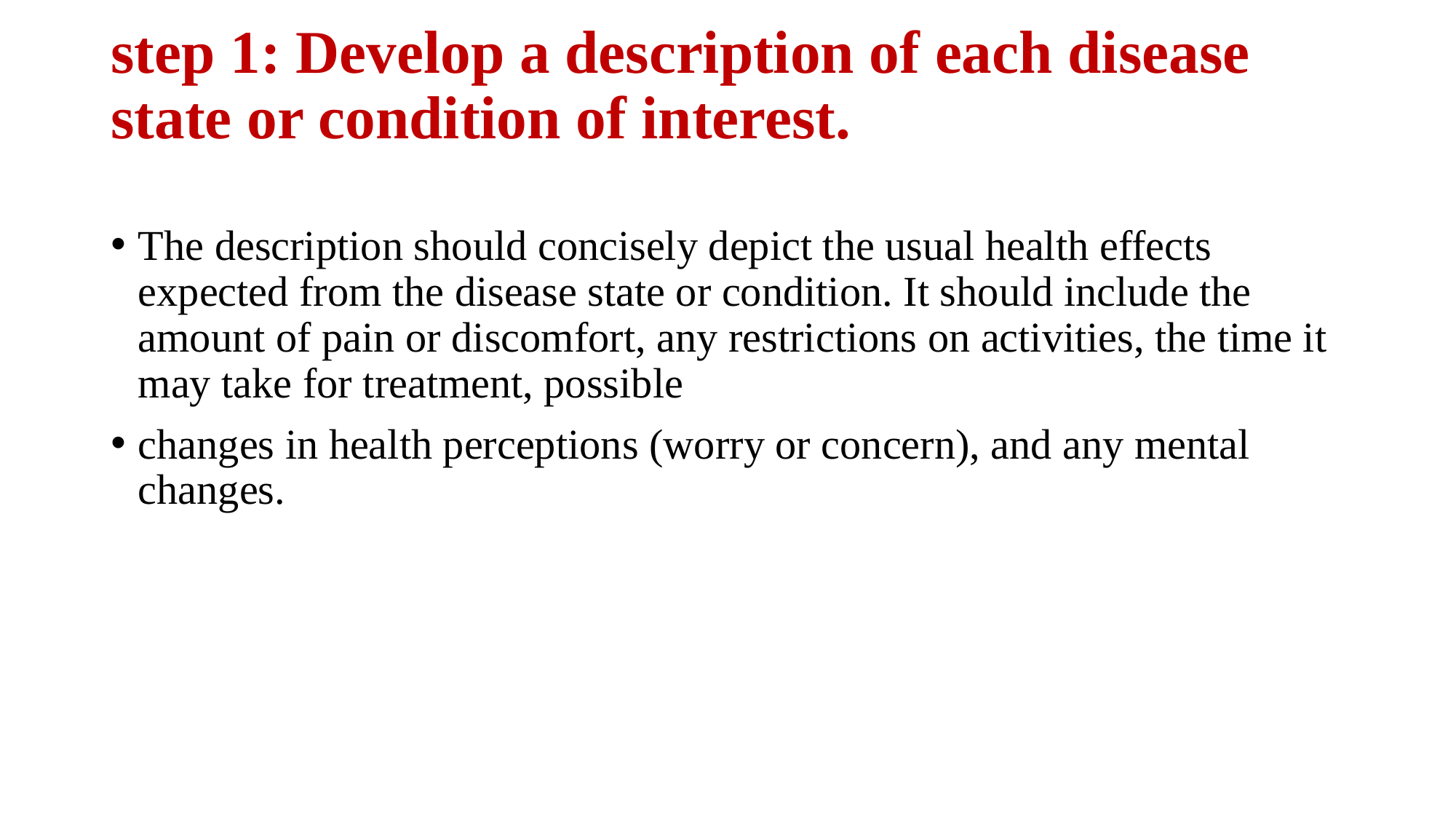

# step 1: Develop a description of each disease state or condition of interest.
The description should concisely depict the usual health effects expected from the disease state or condition. It should include the amount of pain or discomfort, any restrictions on activities, the time it may take for treatment, possible
changes in health perceptions (worry or concern), and any mental changes.